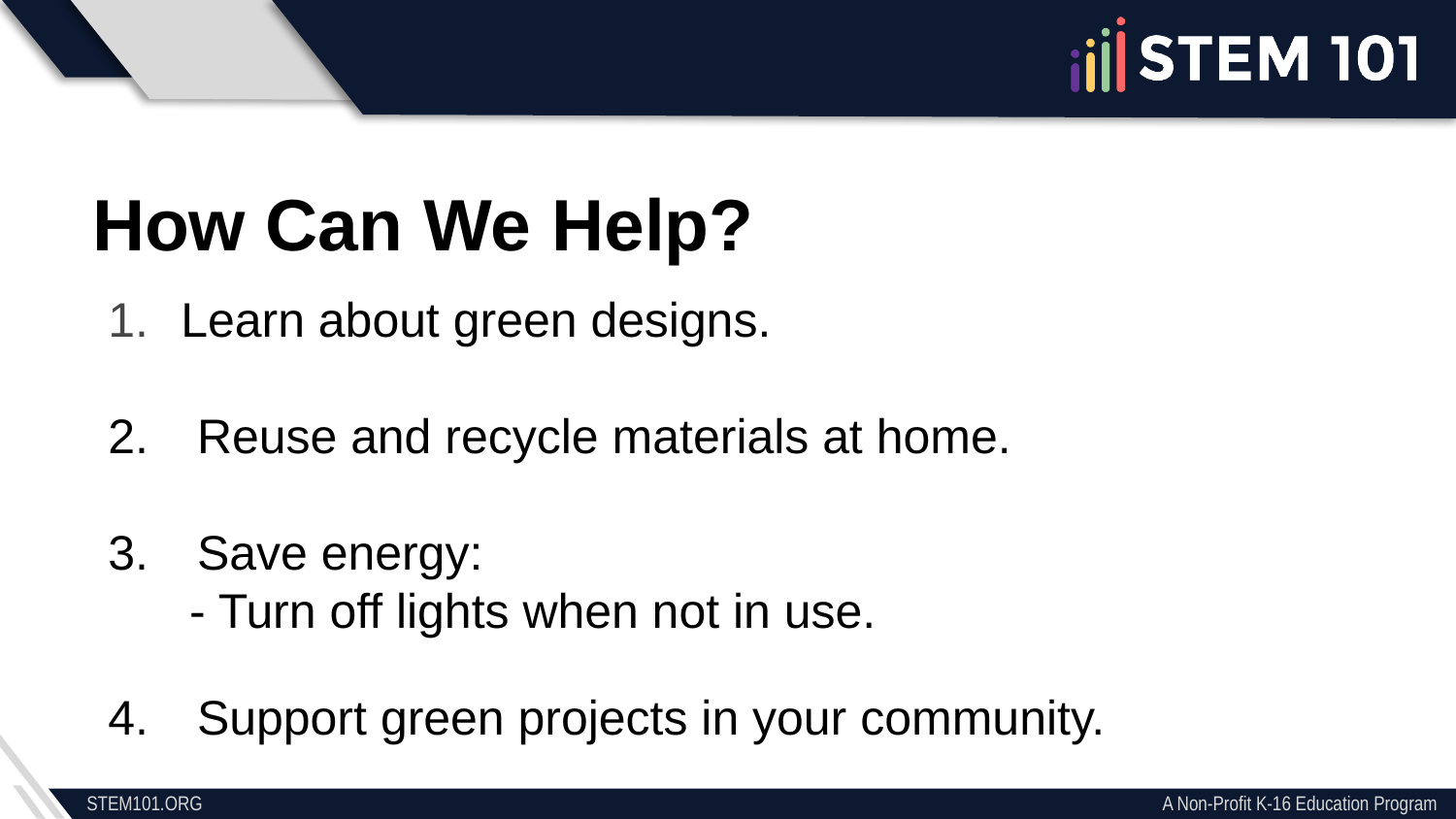

How Can We Help?
Learn about green designs.

2. Reuse and recycle materials at home.

3. Save energy:
  - Turn off lights when not in use.

4. Support green projects in your community.